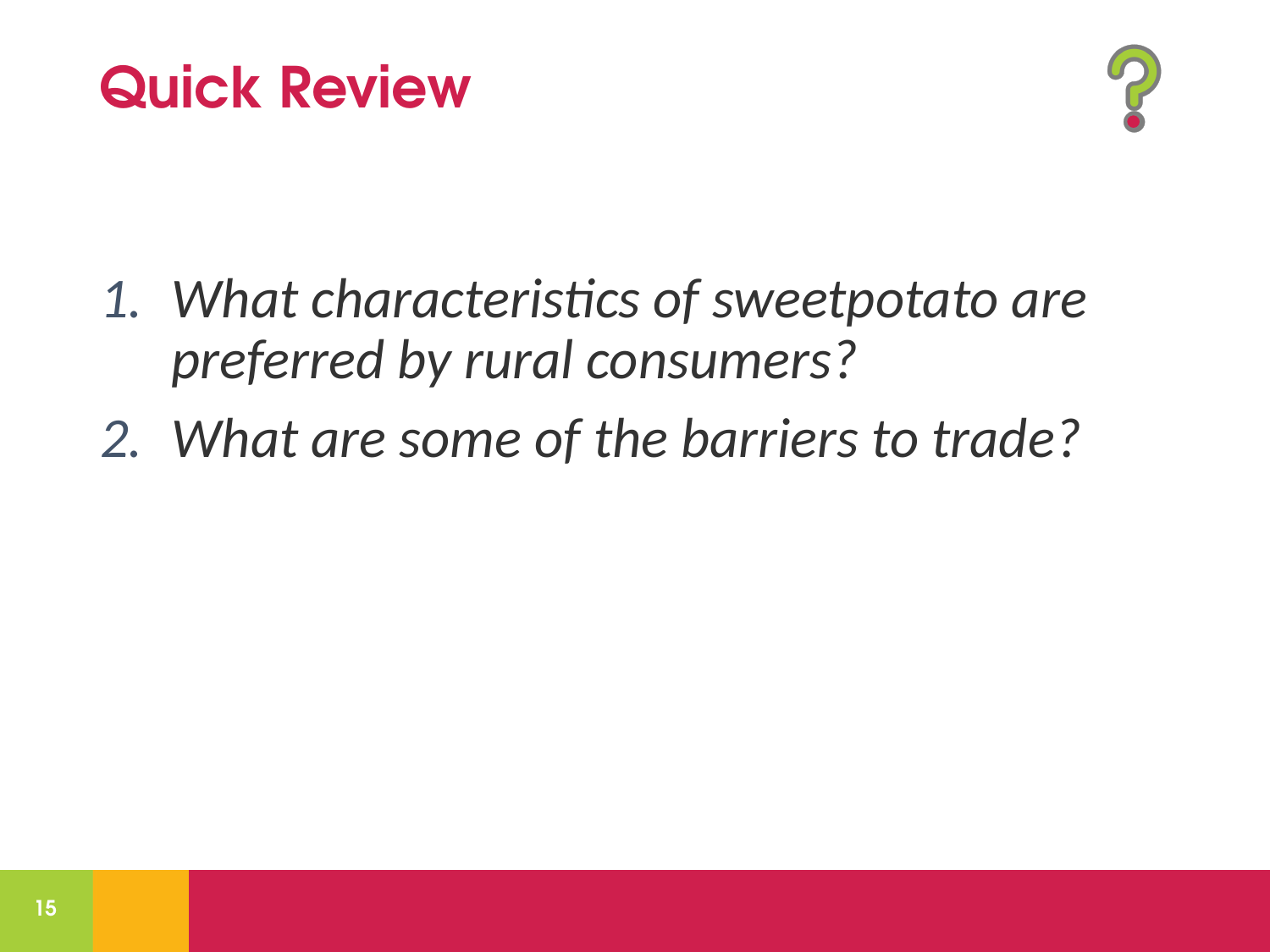

What characteristics of sweetpotato are preferred by rural consumers?
What are some of the barriers to trade?
15